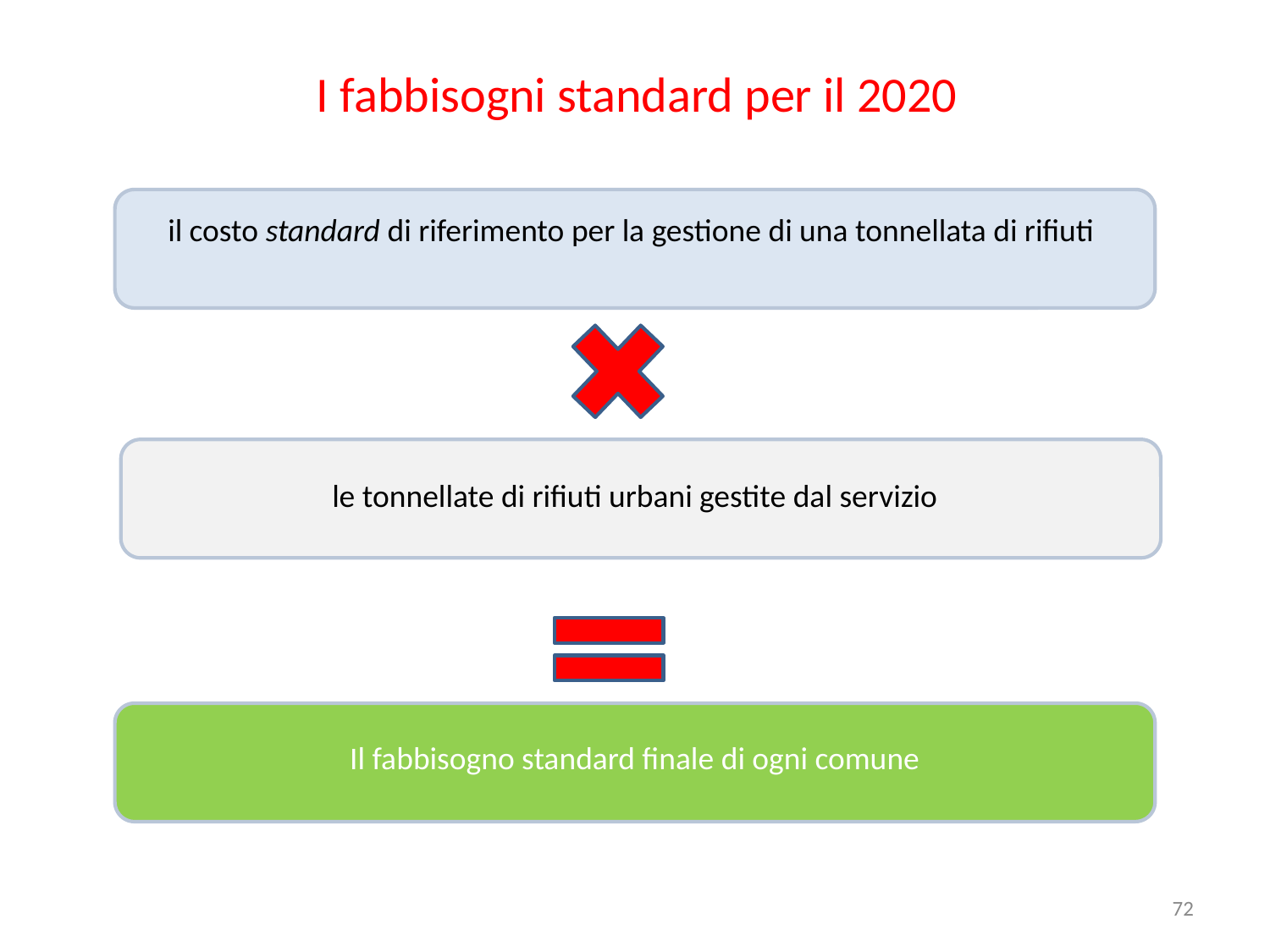

# I fabbisogni standard per il 2020

il costo standard di riferimento per la gestione di una tonnellata di rifiuti

le tonnellate di rifiuti urbani gestite dal servizio

Il fabbisogno standard finale di ogni comune
72